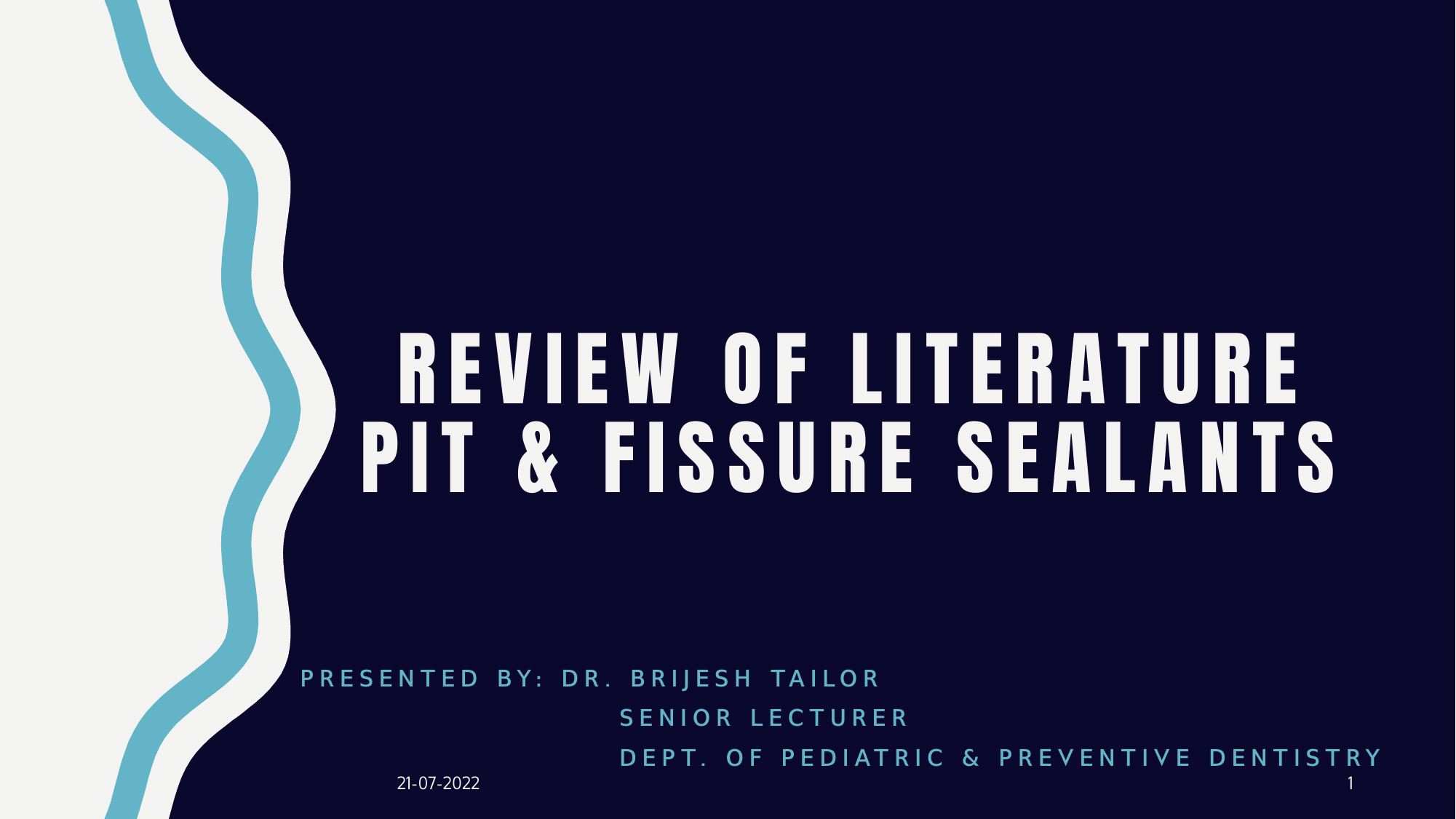

# Review of literature Pit & fissure sealants
Presented by: dr. Brijesh Tailor
                       senior lecturer
                       dept. of pediatric & preventive dentistry
21-07-2022
1